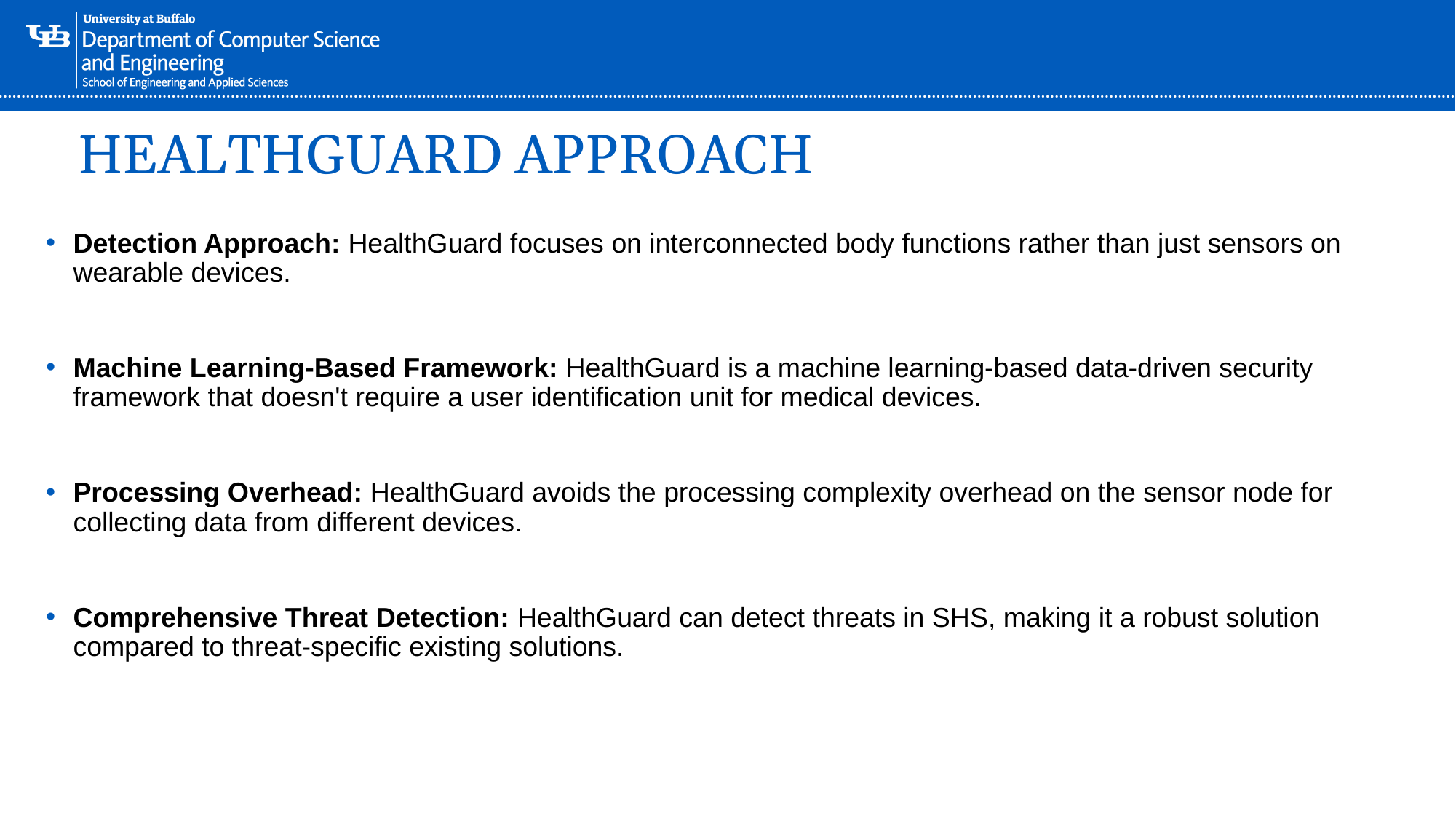

HEALTHGUARD APPROACH
Detection Approach: HealthGuard focuses on interconnected body functions rather than just sensors on wearable devices.

Machine Learning-Based Framework: HealthGuard is a machine learning-based data-driven security framework that doesn't require a user identification unit for medical devices.

Processing Overhead: HealthGuard avoids the processing complexity overhead on the sensor node for collecting data from different devices.

Comprehensive Threat Detection: HealthGuard can detect threats in SHS, making it a robust solution compared to threat-specific existing solutions.